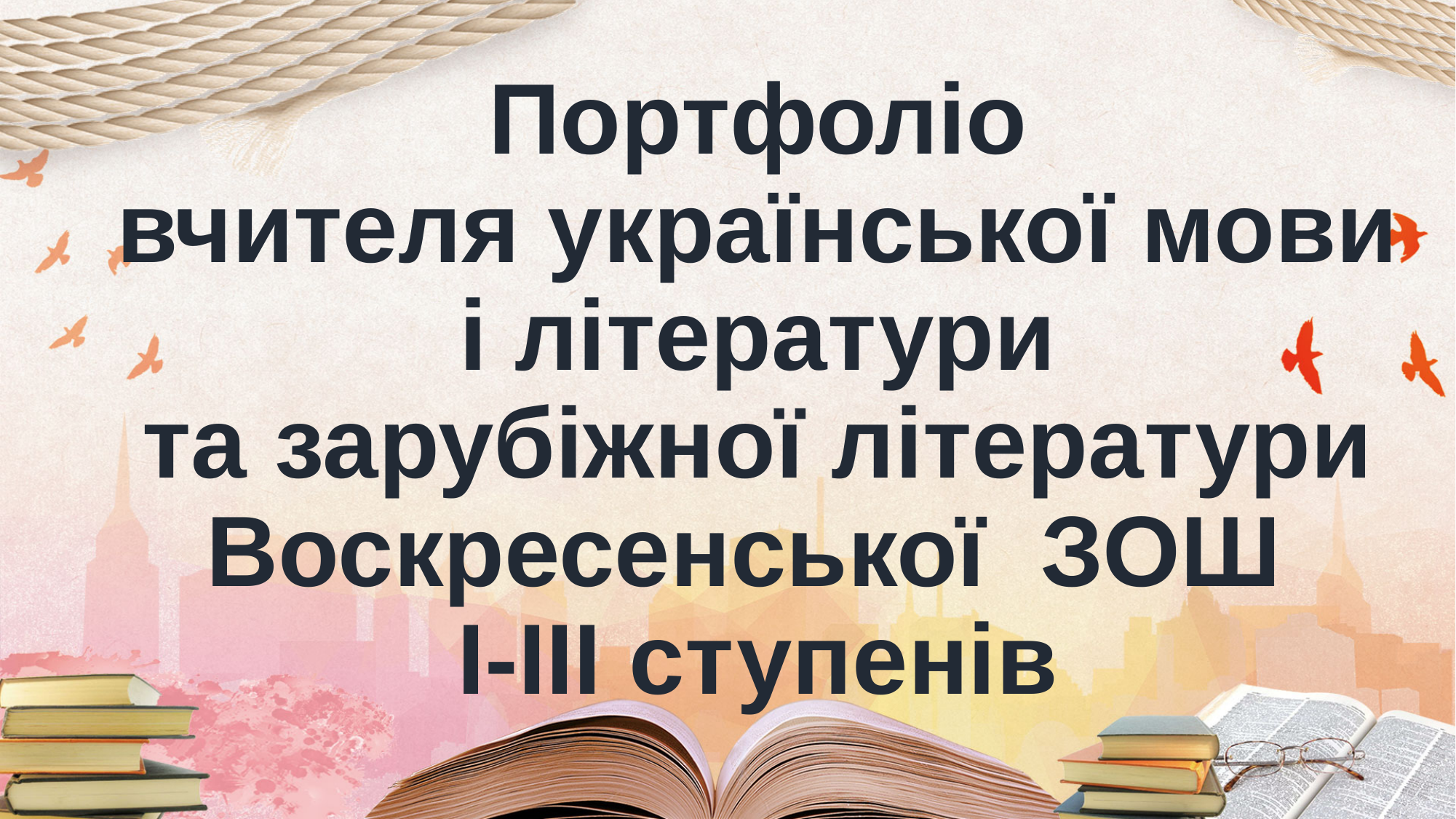

# Портфоліо вчителя української мови і літератури та зарубіжної літератури Воскресенської  ЗОШ І-ІІІ ступенів